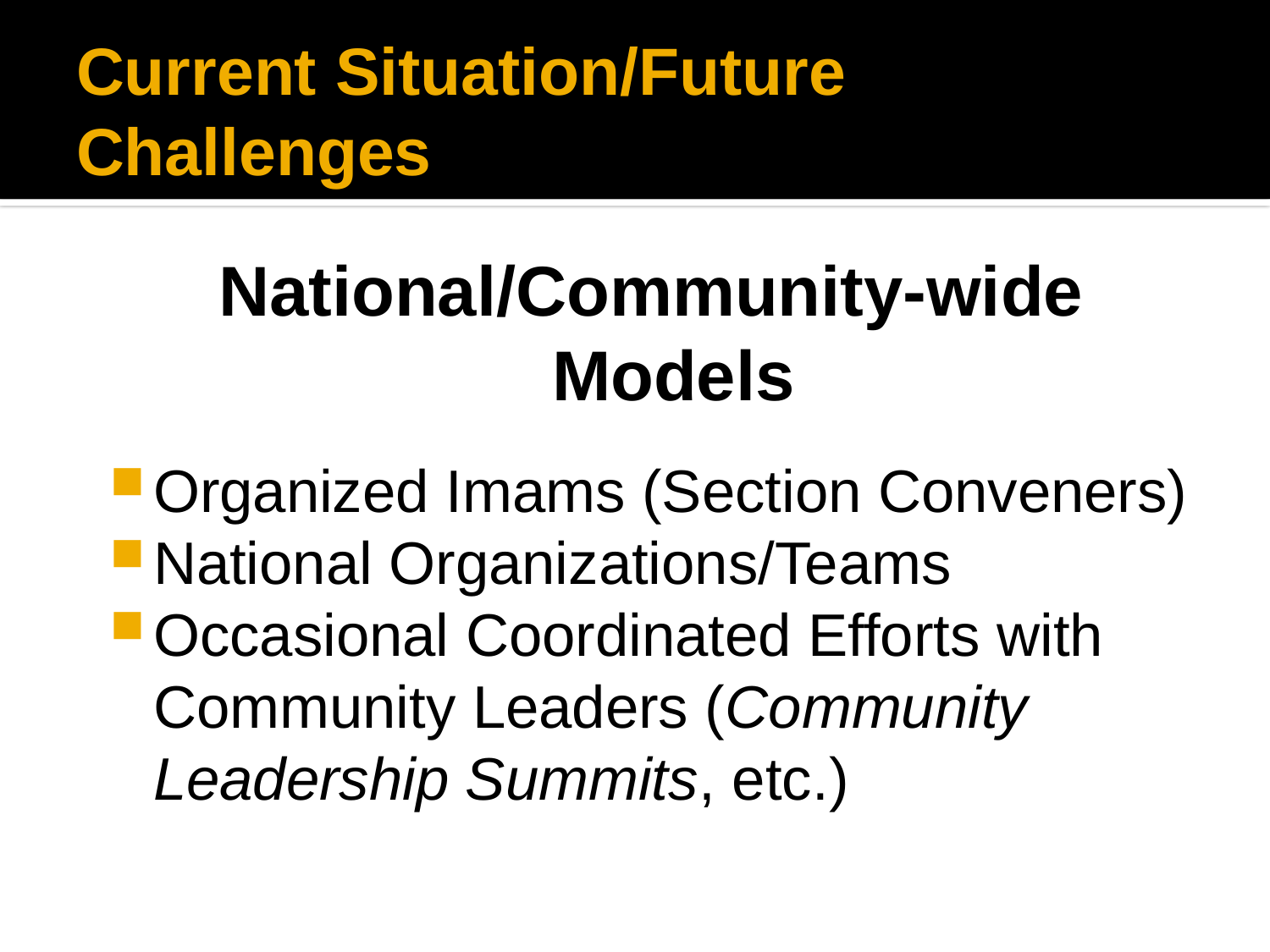

# Current Situation/Future Challenges
National/Community-wide Models

Organized Imams (Section Conveners)
National Organizations/Teams
Occasional Coordinated Efforts with Community Leaders (Community Leadership Summits, etc.)